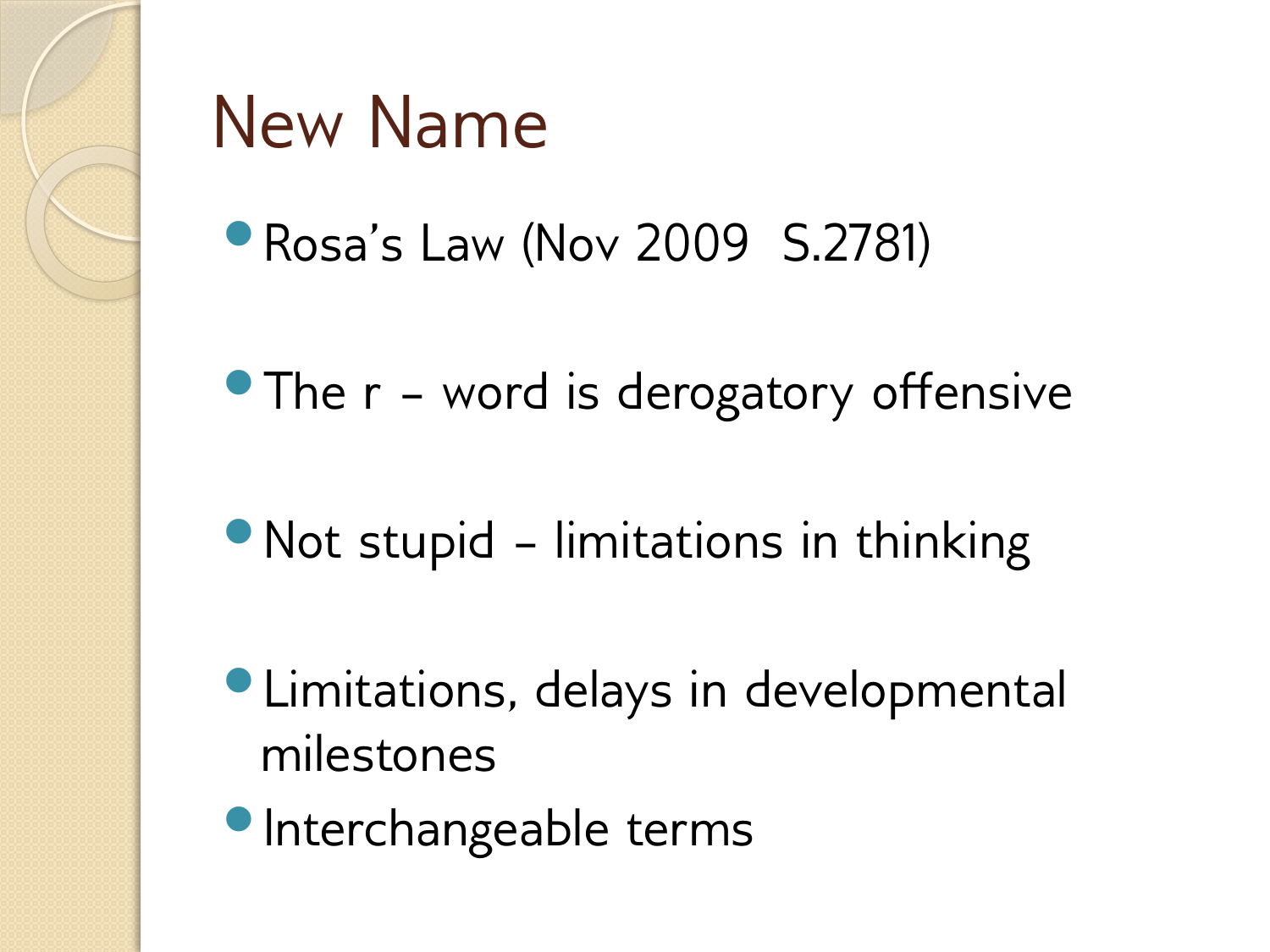

# New Name
Rosa’s Law (Nov 2009  S.2781)

The r – word is derogatory offensive

Not stupid – limitations in thinking

Limitations, delays in developmental milestones
Interchangeable terms